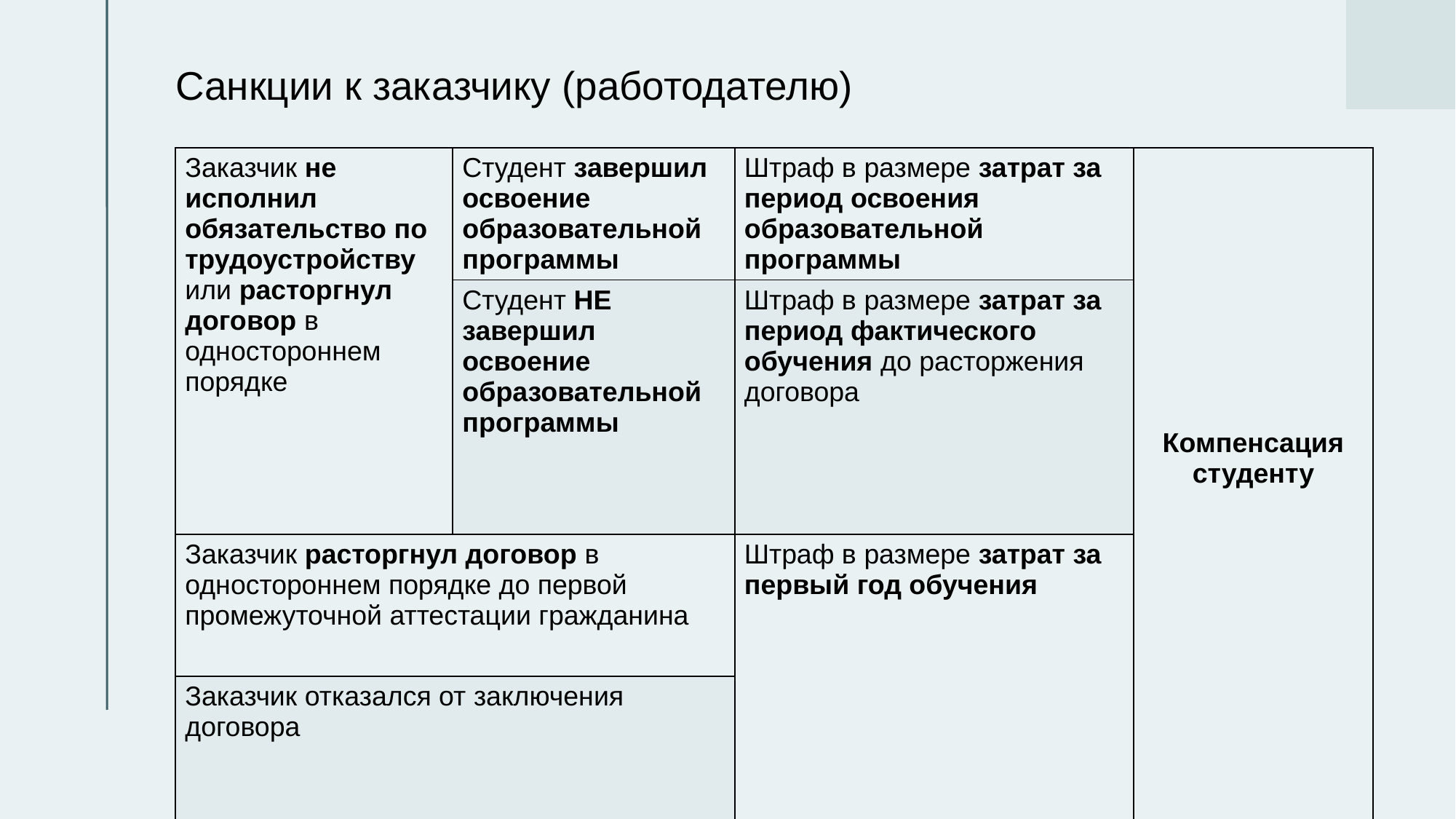

# Санкции к заказчику (работодателю)
| Заказчик не исполнил обязательство по трудоустройству или расторгнул договор в одностороннем порядке | Студент завершил освоение образовательной программы | Штраф в размере затрат за период освоения образовательной программы | Компенсация студенту |
| --- | --- | --- | --- |
|  | Студент НЕ завершил освоение образовательной программы | Штраф в размере затрат за период фактического обучения до расторжения договора |  |
| Заказчик расторгнул договор в одностороннем порядке до первой промежуточной аттестации гражданина |  | Штраф в размере затрат за первый год обучения |  |
| Заказчик отказался от заключения договора |  |  |  |